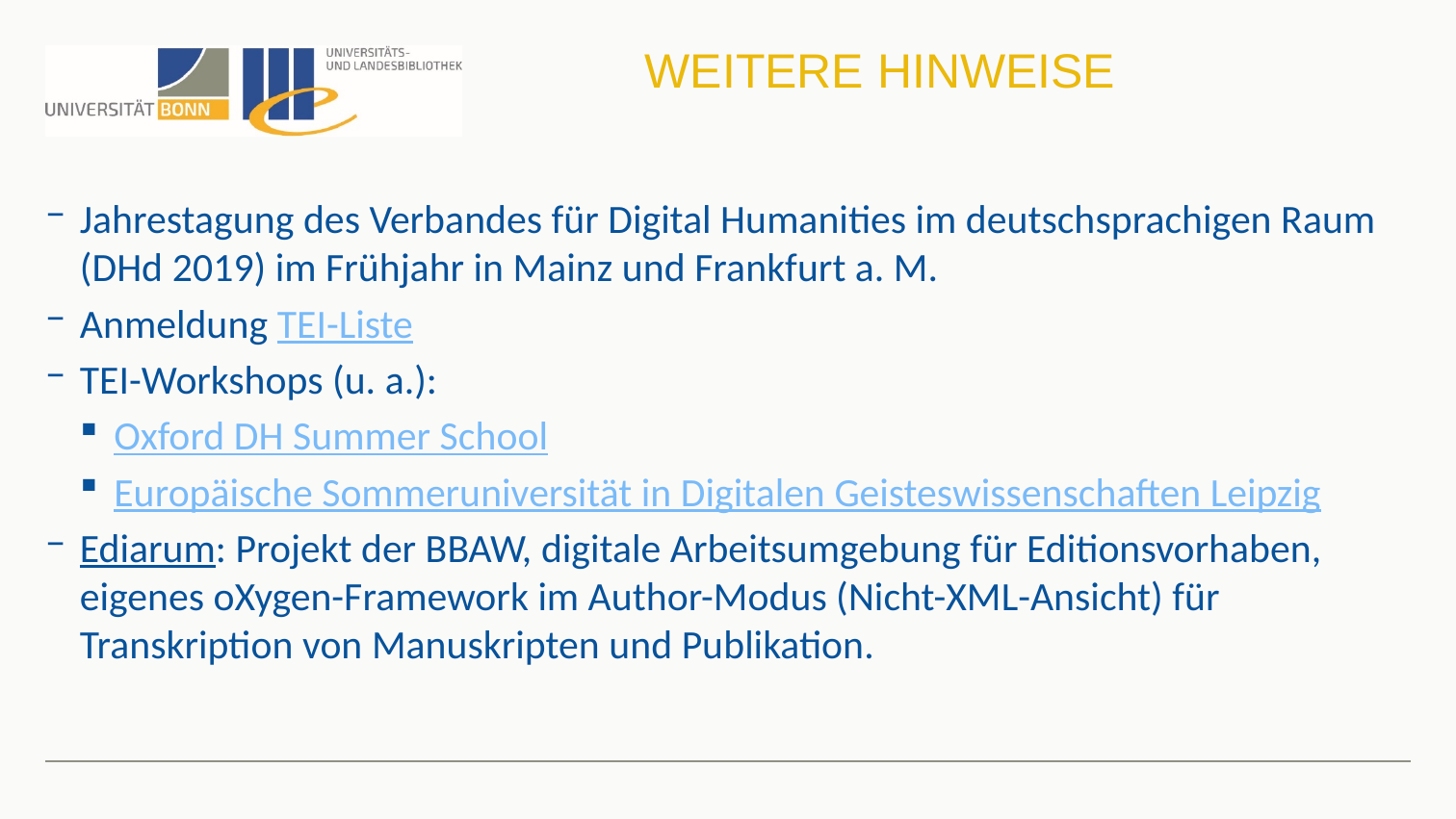

# Weitere Hinweise
Jahrestagung des Verbandes für Digital Humanities im deutschsprachigen Raum (DHd 2019) im Frühjahr in Mainz und Frankfurt a. M.
Anmeldung TEI-Liste
TEI-Workshops (u. a.):
Oxford DH Summer School
Europäische Sommeruniversität in Digitalen Geisteswissenschaften Leipzig
Ediarum: Projekt der BBAW, digitale Arbeitsumgebung für Editionsvorhaben, eigenes oXygen-Framework im Author-Modus (Nicht-XML-Ansicht) für Transkription von Manuskripten und Publikation.